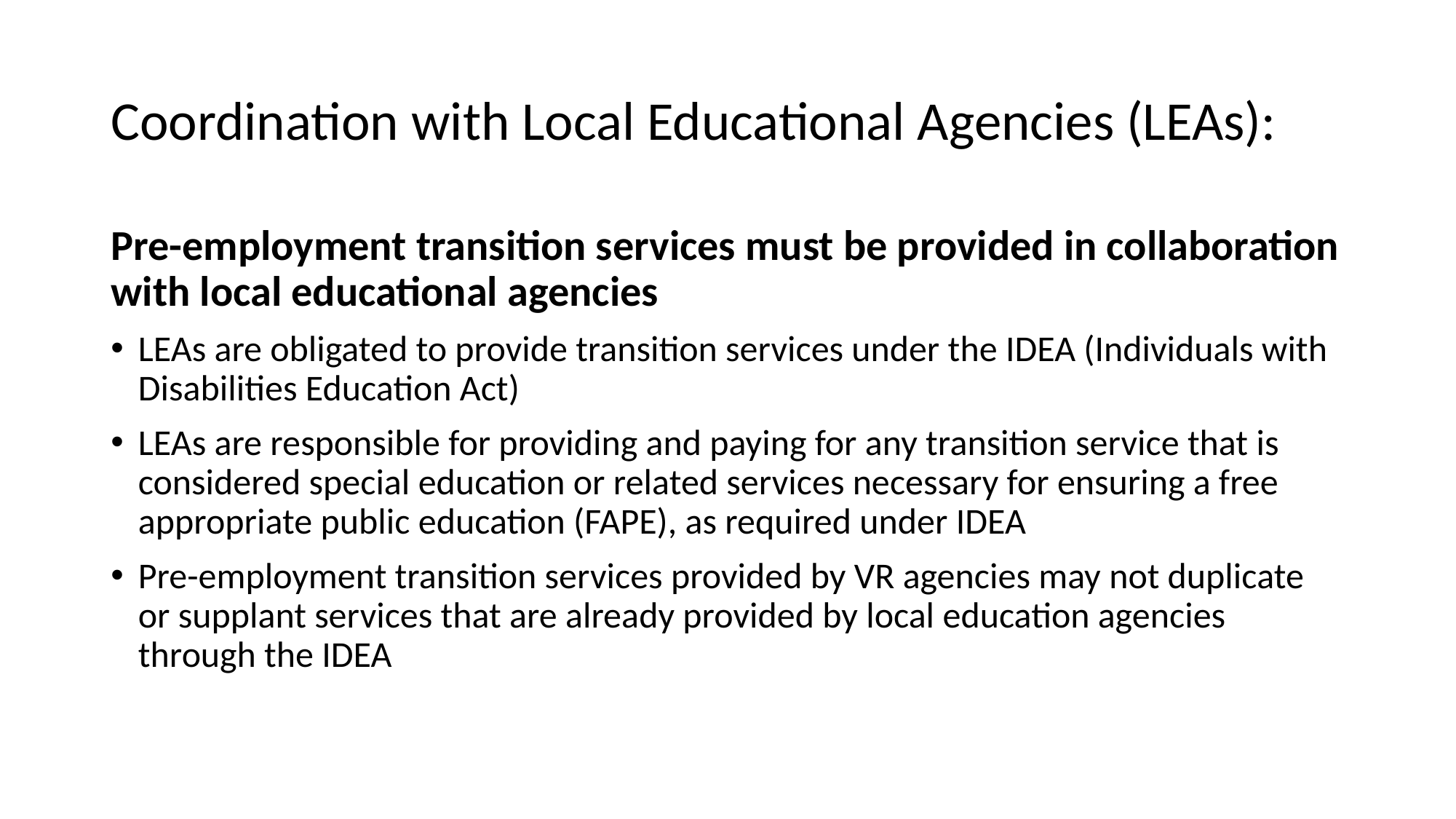

# Coordination with Local Educational Agencies (LEAs):
Pre-employment transition services must be provided in collaboration with local educational agencies
LEAs are obligated to provide transition services under the IDEA (Individuals with Disabilities Education Act)
LEAs are responsible for providing and paying for any transition service that is considered special education or related services necessary for ensuring a free appropriate public education (FAPE), as required under IDEA
Pre-employment transition services provided by VR agencies may not duplicate or supplant services that are already provided by local education agencies through the IDEA